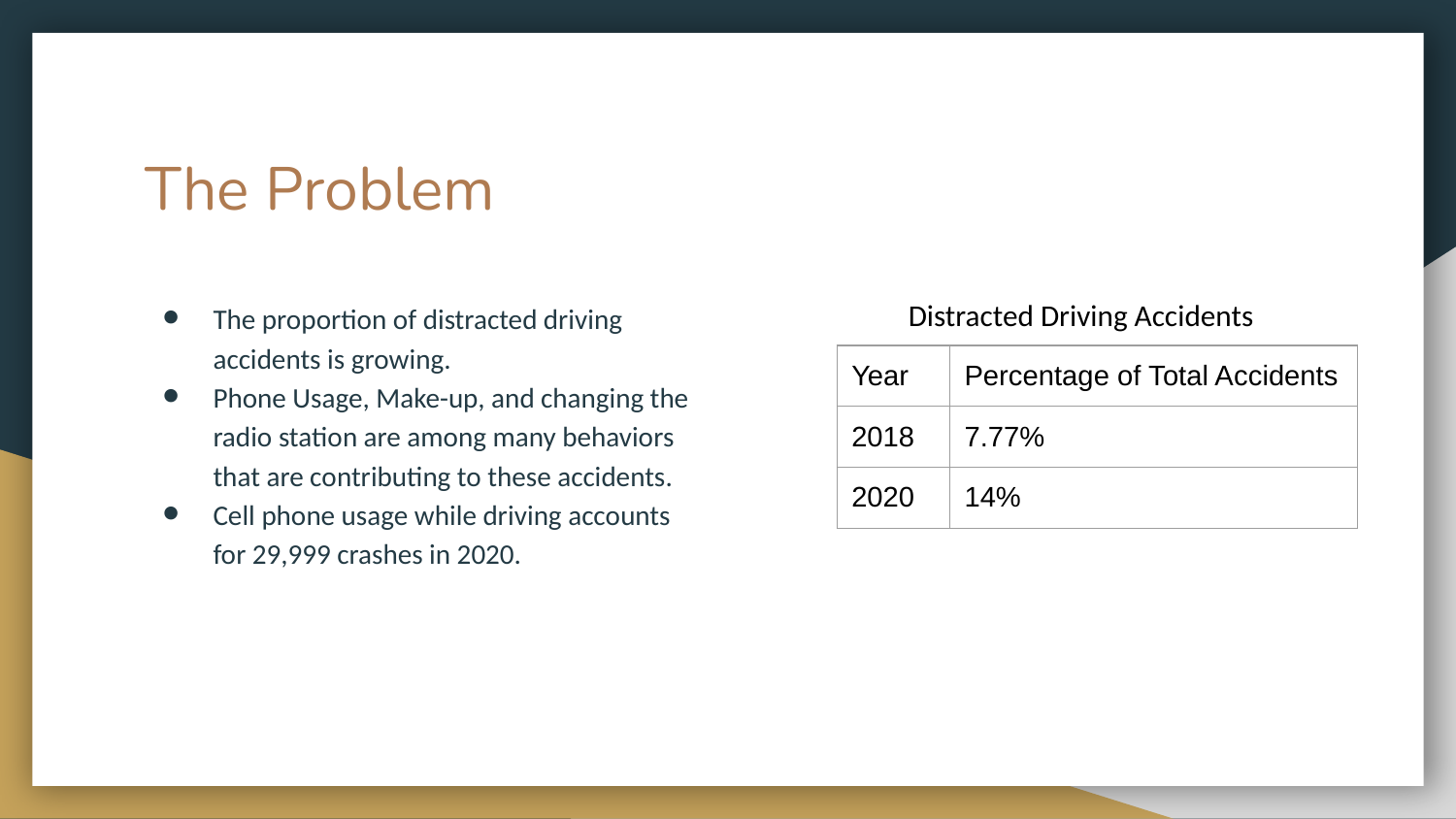

# The Problem
The proportion of distracted driving accidents is growing.
Phone Usage, Make-up, and changing the radio station are among many behaviors that are contributing to these accidents.
Cell phone usage while driving accounts for 29,999 crashes in 2020.
Distracted Driving Accidents
| Year | Percentage of Total Accidents |
| --- | --- |
| 2018 | 7.77% |
| 2020 | 14% |